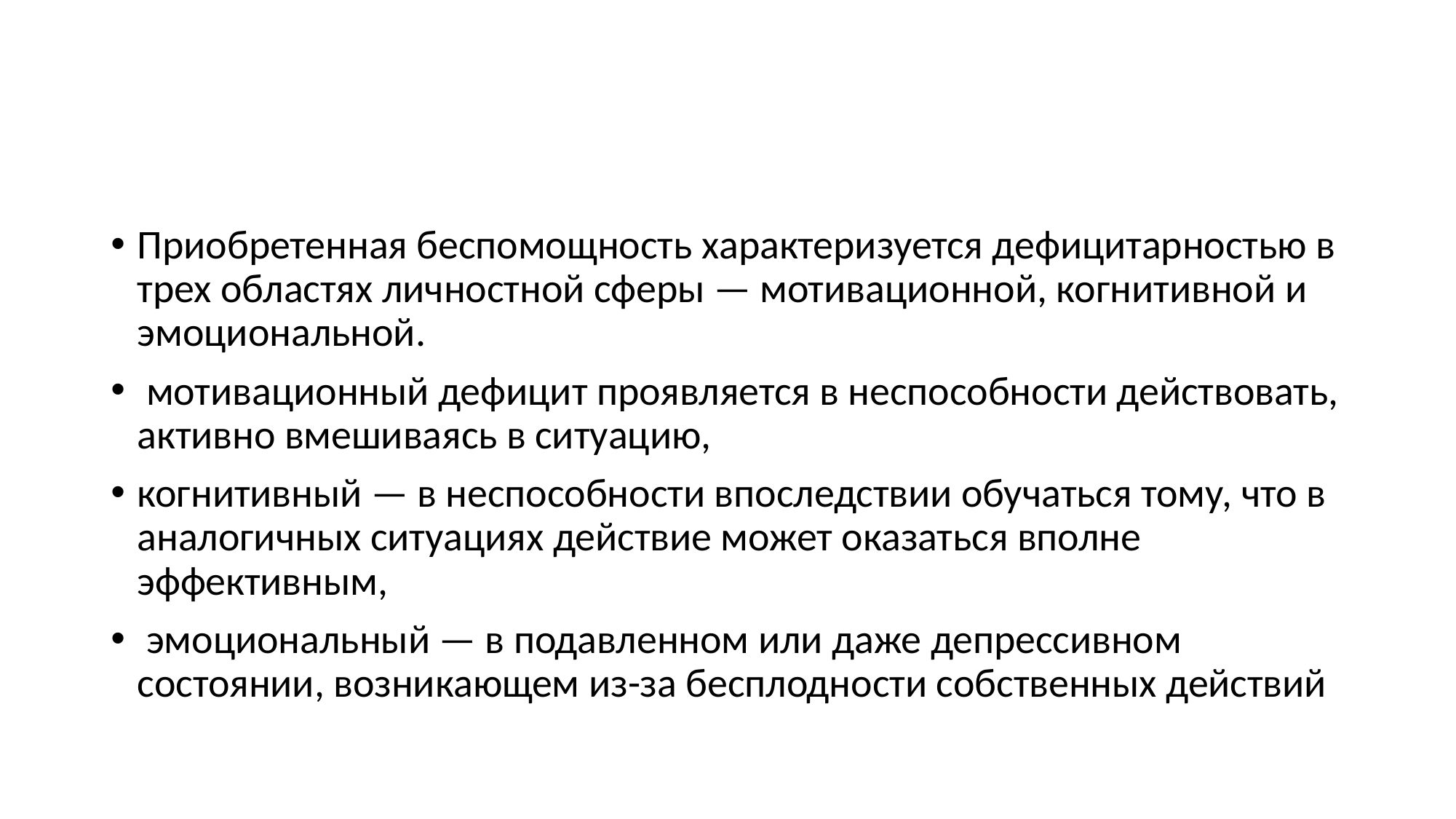

#
Приобретенная беспомощность характеризуется дефицитарностью в трех областях личностной сферы — мотивационной, когнитивной и эмоциональной.
 мотивационный дефицит проявляется в неспособности действовать, активно вмешиваясь в ситуацию,
когнитивный — в неспособности впоследствии обучаться тому, что в аналогичных ситуациях действие может оказаться вполне эффективным,
 эмоциональный — в подавленном или даже депрессивном состоянии, возникающем из-за бесплодности собственных действий